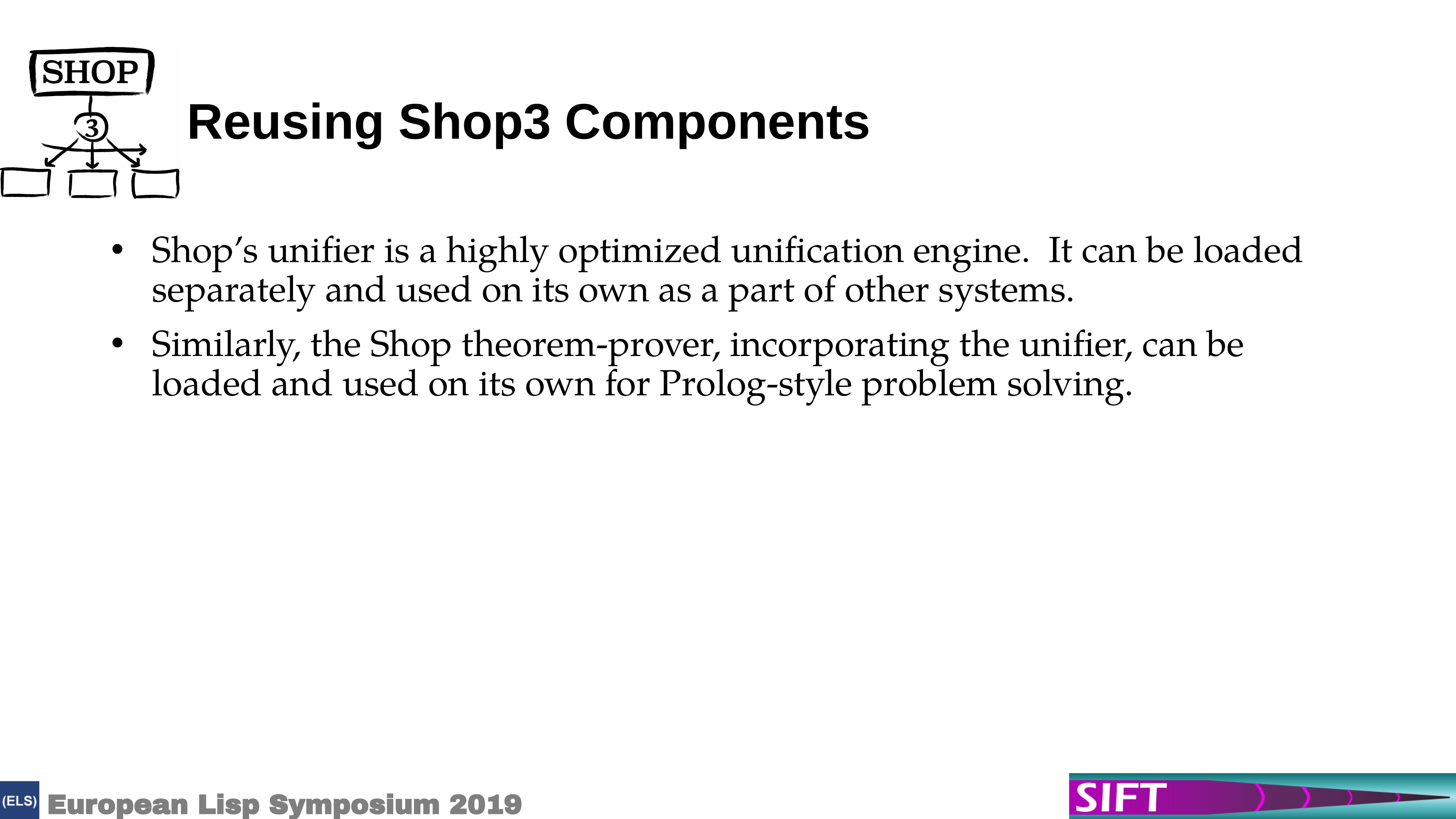

# Reusing Shop3 Components
Shop’s unifier is a highly optimized unification engine.  It can be loaded separately and used on its own as a part of other systems.
Similarly, the Shop theorem-prover, incorporating the unifier, can be loaded and used on its own for Prolog-style problem solving.